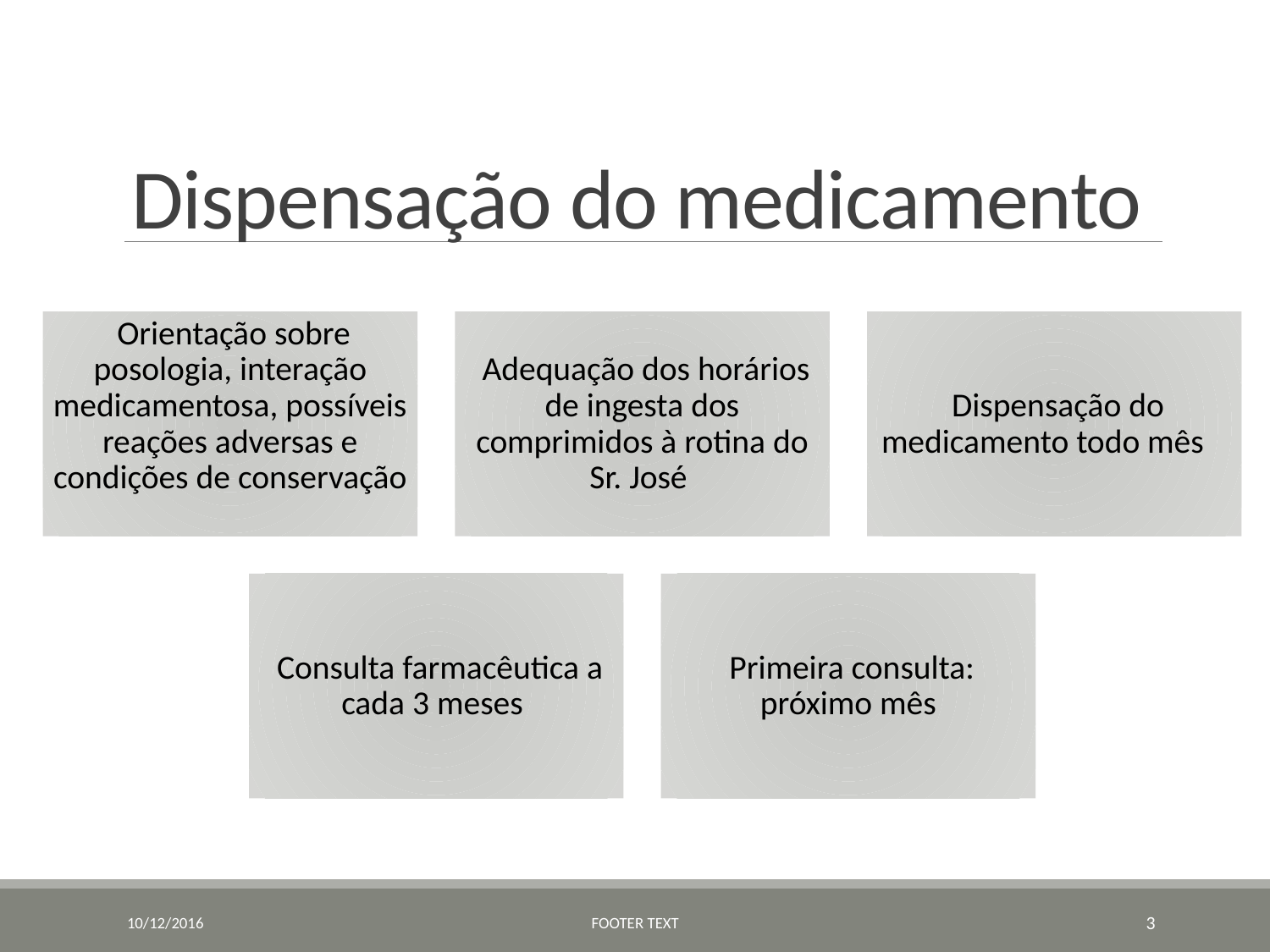

# Dispensação do medicamento
 Orientação sobre posologia, interação medicamentosa, possíveis reações adversas e condições de conservação
 Adequação dos horários de ingesta dos comprimidos à rotina do Sr. José
 Dispensação do medicamento todo mês
 Consulta farmacêutica a cada 3 meses
 Primeira consulta: próximo mês

10/12/2016
Footer Text
3